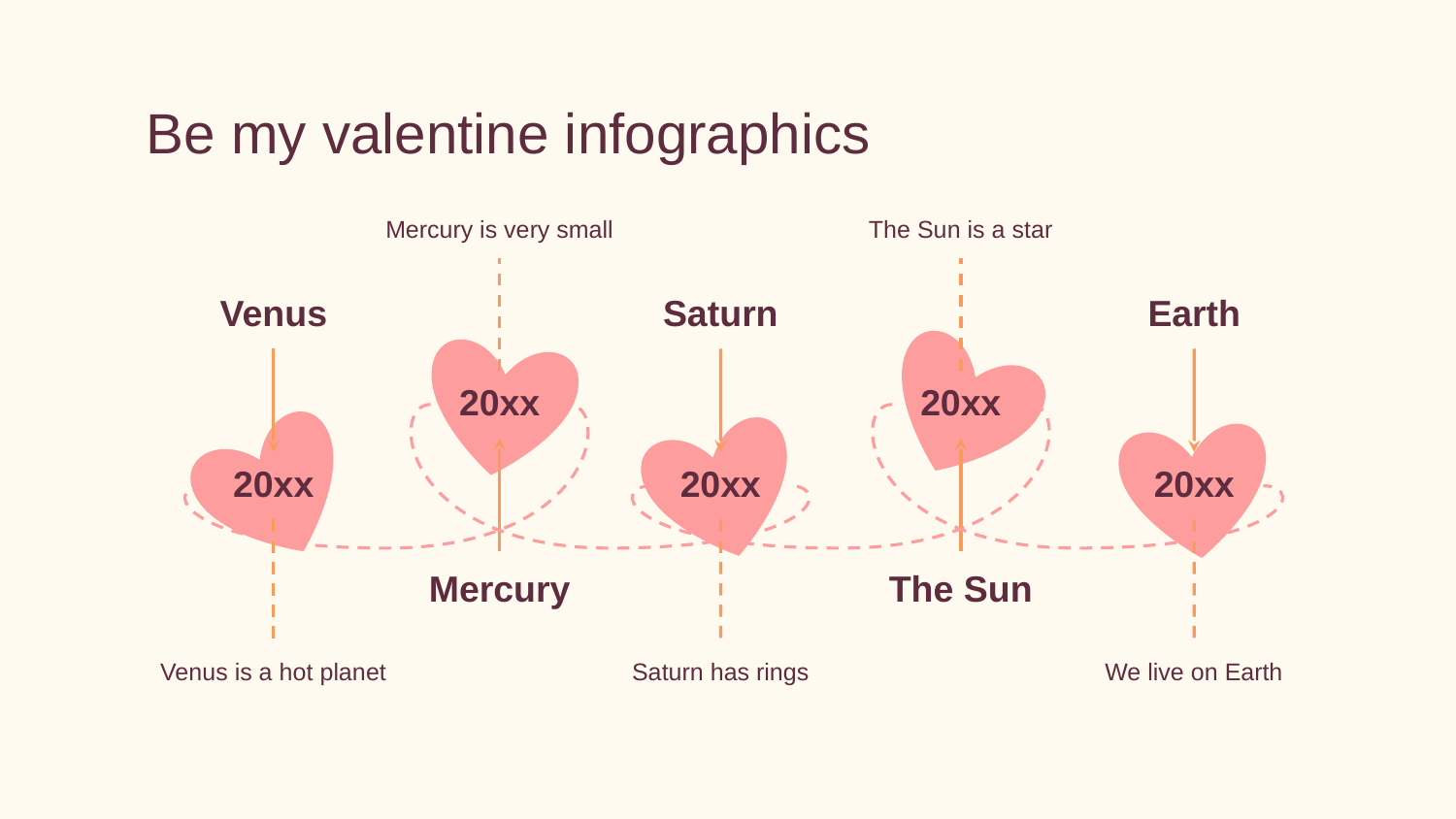

# Be my valentine infographics
Mercury is very small

20xx
Mercury
The Sun is a star

20xx
The Sun
Venus

20xx
Venus is a hot planet
Saturn

20xx
Saturn has rings
Earth

20xx
We live on Earth